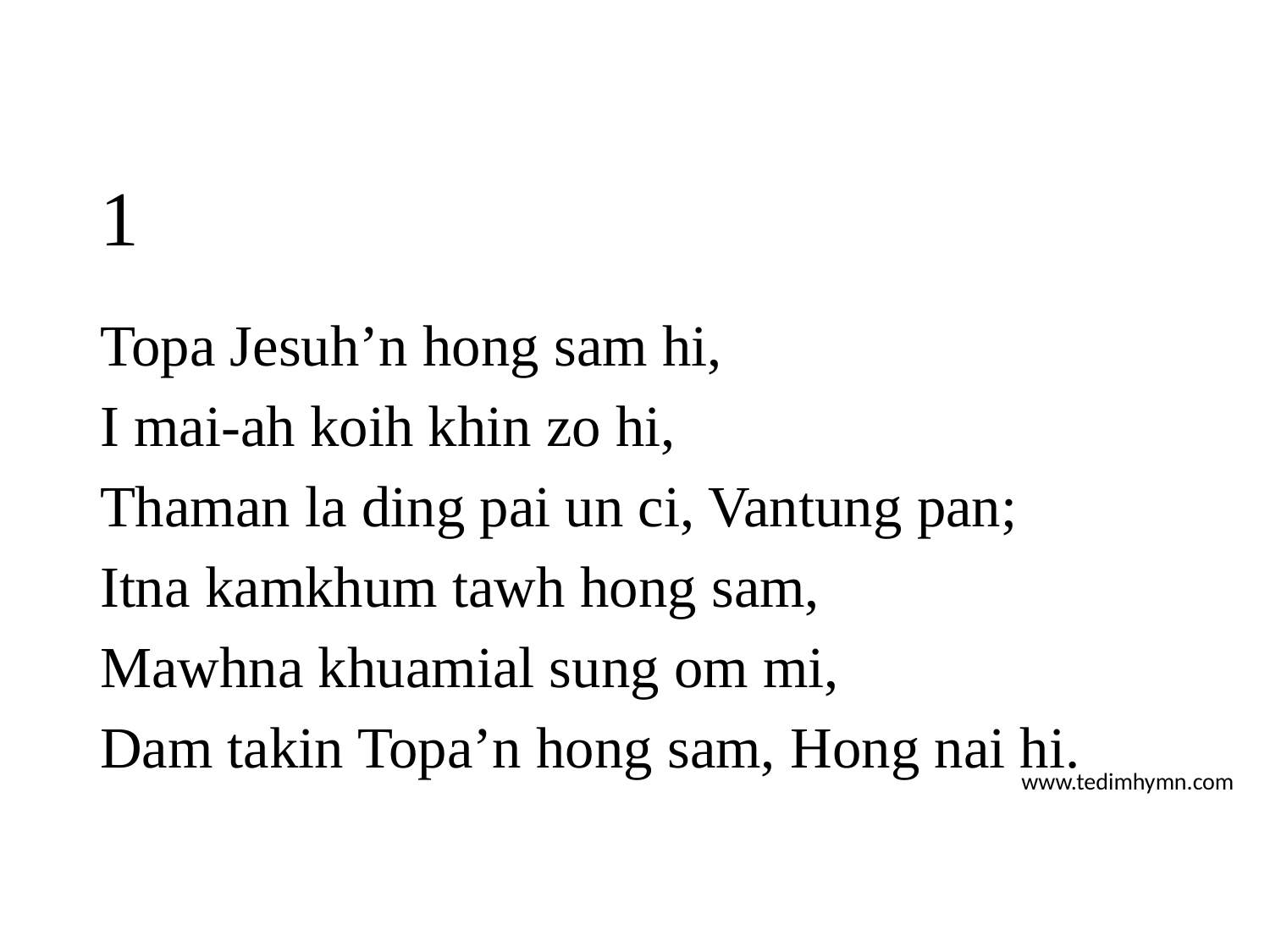

# 1
Topa Jesuh’n hong sam hi,
I mai-ah koih khin zo hi,
Thaman la ding pai un ci, Vantung pan;
Itna kamkhum tawh hong sam,
Mawhna khuamial sung om mi,
Dam takin Topa’n hong sam, Hong nai hi.

www.tedimhymn.com